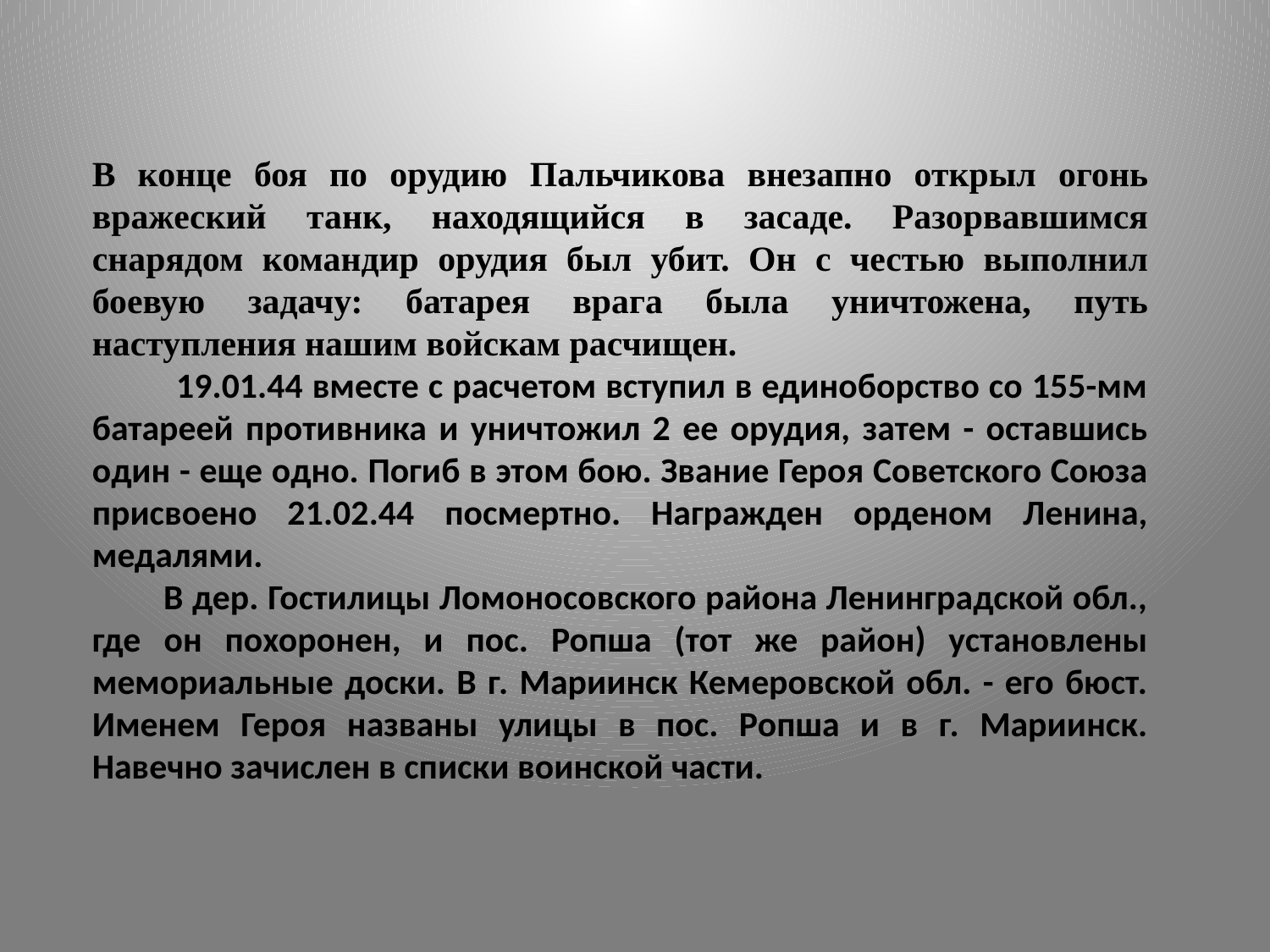

В конце боя по орудию Пальчикова внезапно открыл огонь вражеский танк, находящийся в засаде. Разорвавшимся снарядом командир орудия был убит. Он с честью выполнил боевую задачу: батарея врага была уничтожена, путь наступления нашим войскам расчищен.
         19.01.44 вместе с расчетом вступил в единоборство со 155-мм батареей противника и уничтожил 2 ее орудия, затем - оставшись один - еще одно. Погиб в этом бою. Звание Героя Советского Союза присвоено 21.02.44 посмертно. Награжден орденом Ленина, медалями.
        В дер. Гостилицы Ломоносовского района Ленинградской обл., где он похоронен, и пос. Ропша (тот же район) установлены мемориальные доски. В г. Мариинск Кемеровской обл. - его бюст. Именем Героя названы улицы в пос. Ропша и в г. Мариинск. Навечно зачислен в списки воинской части.